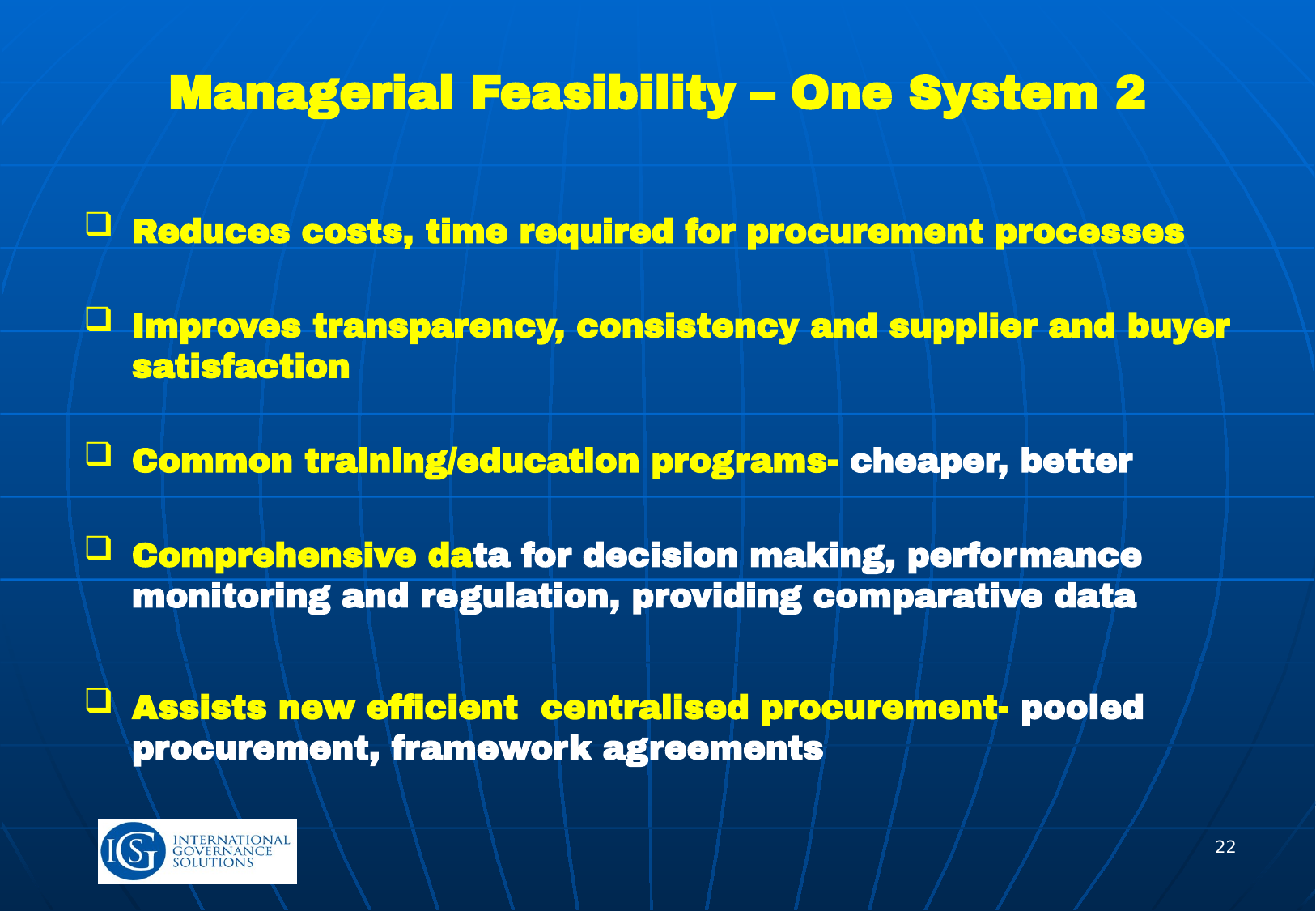

# Managerial Feasibility – One System 2
Reduces costs, time required for procurement processes

Improves transparency, consistency and supplier and buyer satisfaction

Common training/education programs- cheaper, better

Comprehensive data for decision making, performance monitoring and regulation, providing comparative data

Assists new efficient  centralised procurement- pooled procurement, framework agreements

22